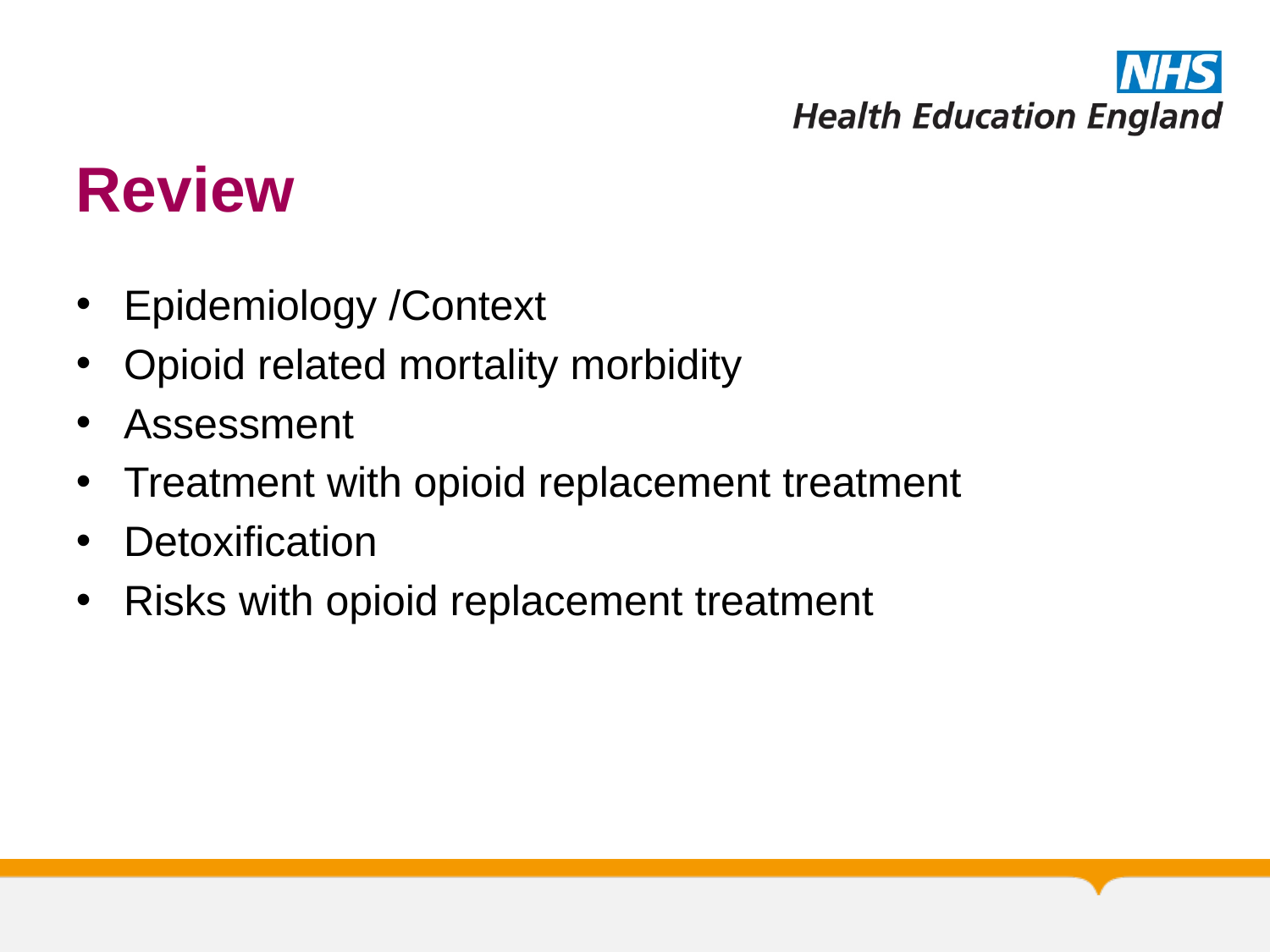

# Review
Epidemiology /Context
Opioid related mortality morbidity
Assessment
Treatment with opioid replacement treatment
Detoxification
Risks with opioid replacement treatment